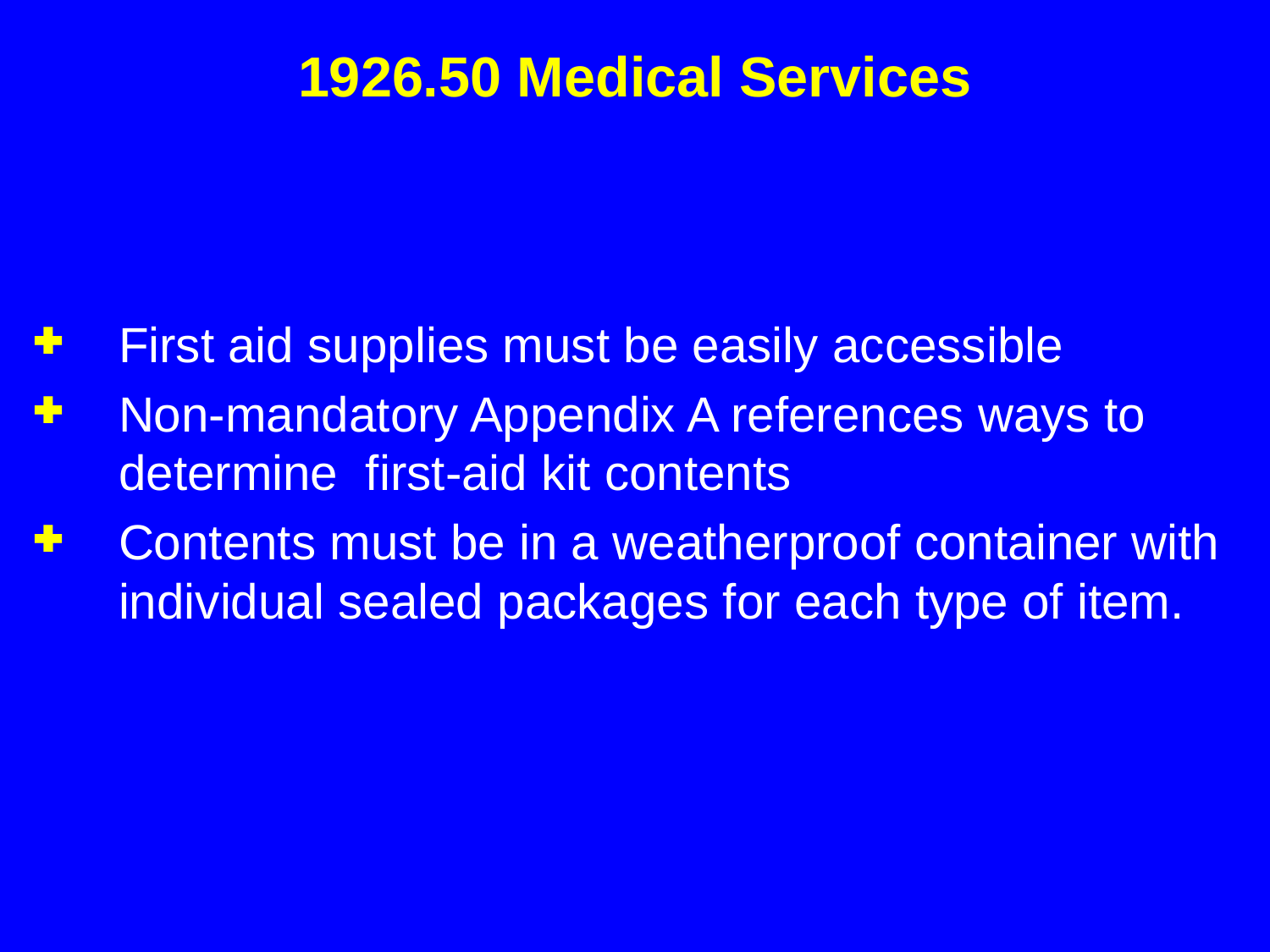

# 1926.50 Medical Services
First aid supplies must be easily accessible
Non-mandatory Appendix A references ways to determine  first-aid kit contents
Contents must be in a weatherproof container with individual sealed packages for each type of item.